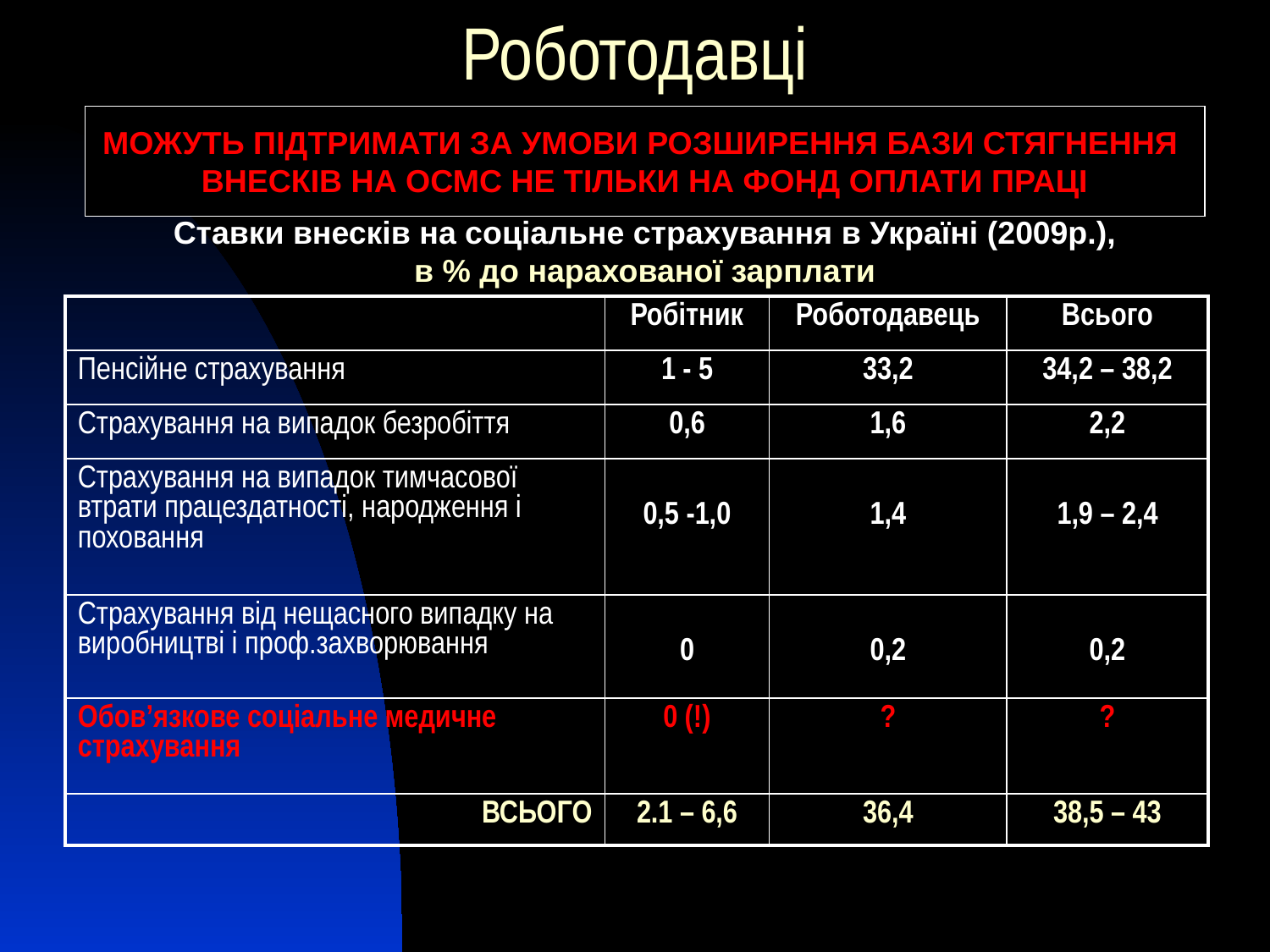

# Роботодавці
МОЖУТЬ ПІДТРИМАТИ ЗА УМОВИ РОЗШИРЕННЯ БАЗИ СТЯГНЕННЯ
ВНЕСКІВ НА ОСМС НЕ ТІЛЬКИ НА ФОНД ОПЛАТИ ПРАЦІ
Ставки внесків на соціальне страхування в Україні (2009р.),
в % до нарахованої зарплати
|  | Робітник | Роботодавець | Всього |
| --- | --- | --- | --- |
| Пенсійне страхування | 1 - 5 | 33,2 | 34,2 – 38,2 |
| Страхування на випадок безробіття | 0,6 | 1,6 | 2,2 |
| Страхування на випадок тимчасової втрати працездатності, народження і поховання | 0,5 -1,0 | 1,4 | 1,9 – 2,4 |
| Страхування від нещасного випадку на виробництві і проф.захворювання | 0 | 0,2 | 0,2 |
| Обов’язкове соціальне медичне страхування | 0 (!) | ? | ? |
| ВСЬОГО | 2.1 – 6,6 | 36,4 | 38,5 – 43 |